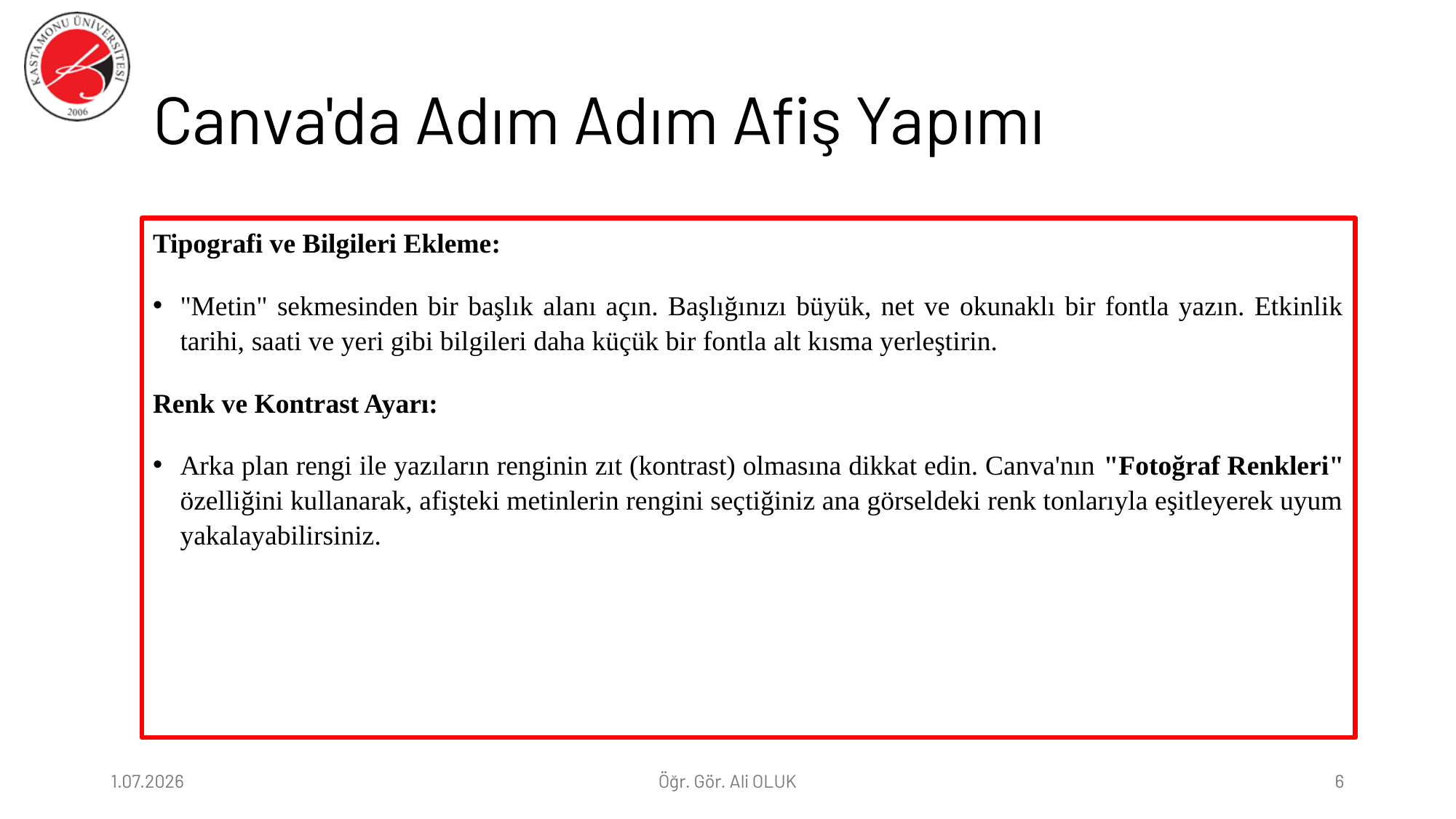

# Canva'da Adım Adım Afiş Yapımı
Tipografi ve Bilgileri Ekleme:
"Metin" sekmesinden bir başlık alanı açın. Başlığınızı büyük, net ve okunaklı bir fontla yazın. Etkinlik tarihi, saati ve yeri gibi bilgileri daha küçük bir fontla alt kısma yerleştirin.
Renk ve Kontrast Ayarı:
Arka plan rengi ile yazıların renginin zıt (kontrast) olmasına dikkat edin. Canva'nın "Fotoğraf Renkleri" özelliğini kullanarak, afişteki metinlerin rengini seçtiğiniz ana görseldeki renk tonlarıyla eşitleyerek uyum yakalayabilirsiniz.

1.07.2026
Öğr. Gör. Ali OLUK
6